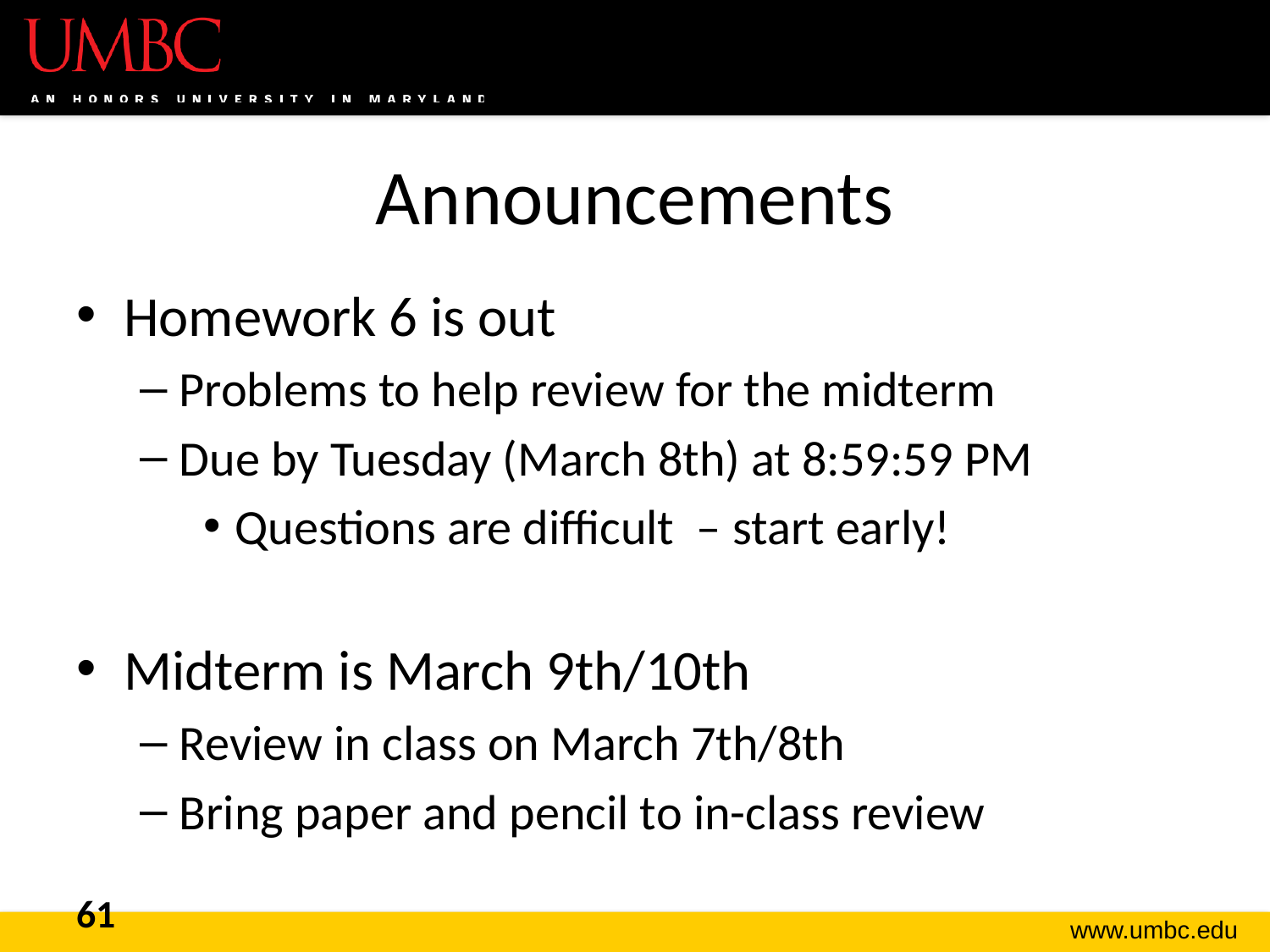

# Announcements
Homework 6 is out
Problems to help review for the midterm
Due by Tuesday (March 8th) at 8:59:59 PM
Questions are difficult  – start early!

Midterm is March 9th/10th
Review in class on March 7th/8th
Bring paper and pencil to in-class review
61